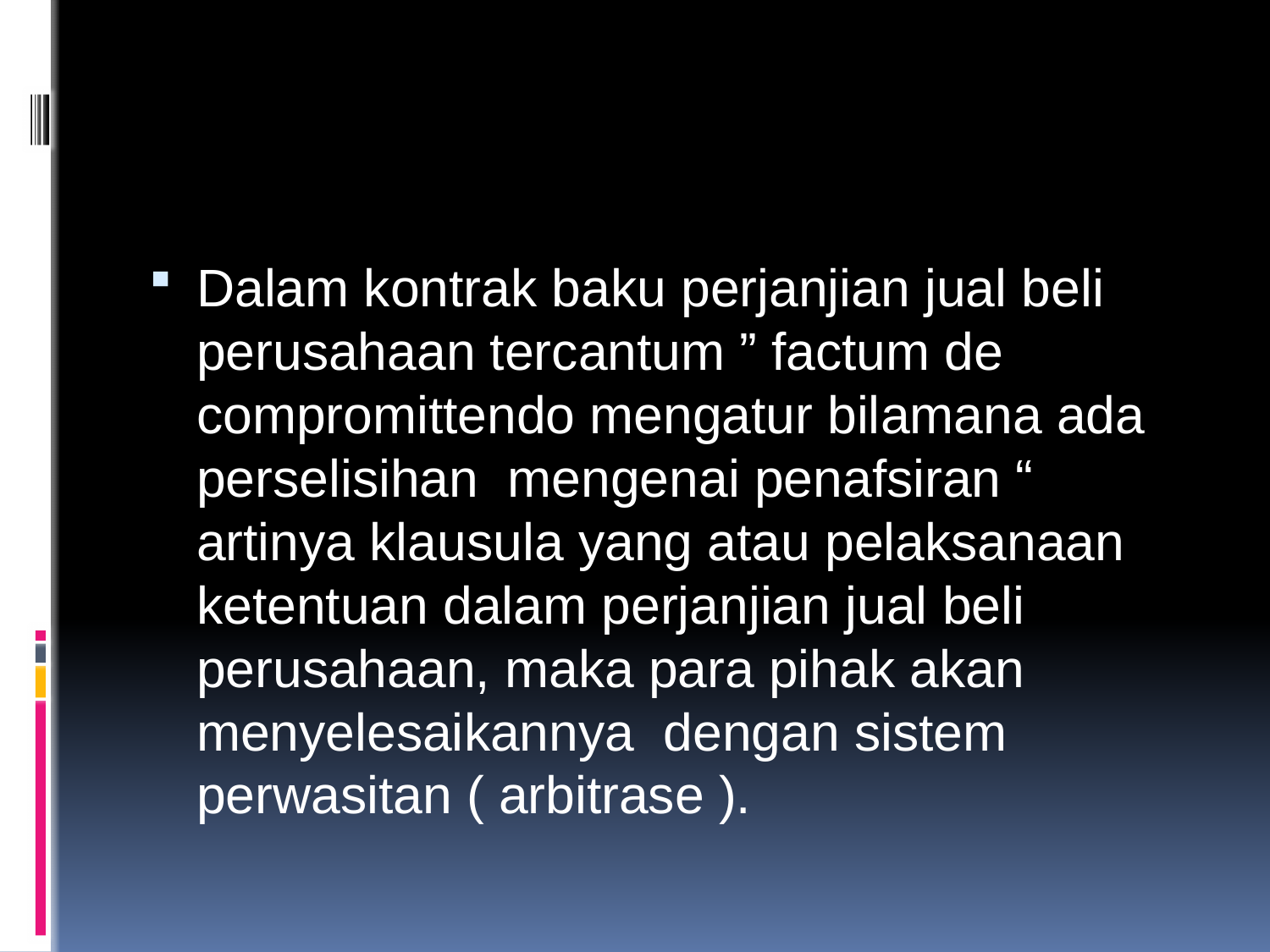

#
Dalam kontrak baku perjanjian jual beli  perusahaan tercantum ” factum de compromittendo mengatur bilamana ada perselisihan  mengenai penafsiran “ artinya klausula yang atau pelaksanaan ketentuan dalam perjanjian jual beli perusahaan, maka para pihak akan menyelesaikannya  dengan sistem perwasitan ( arbitrase ).